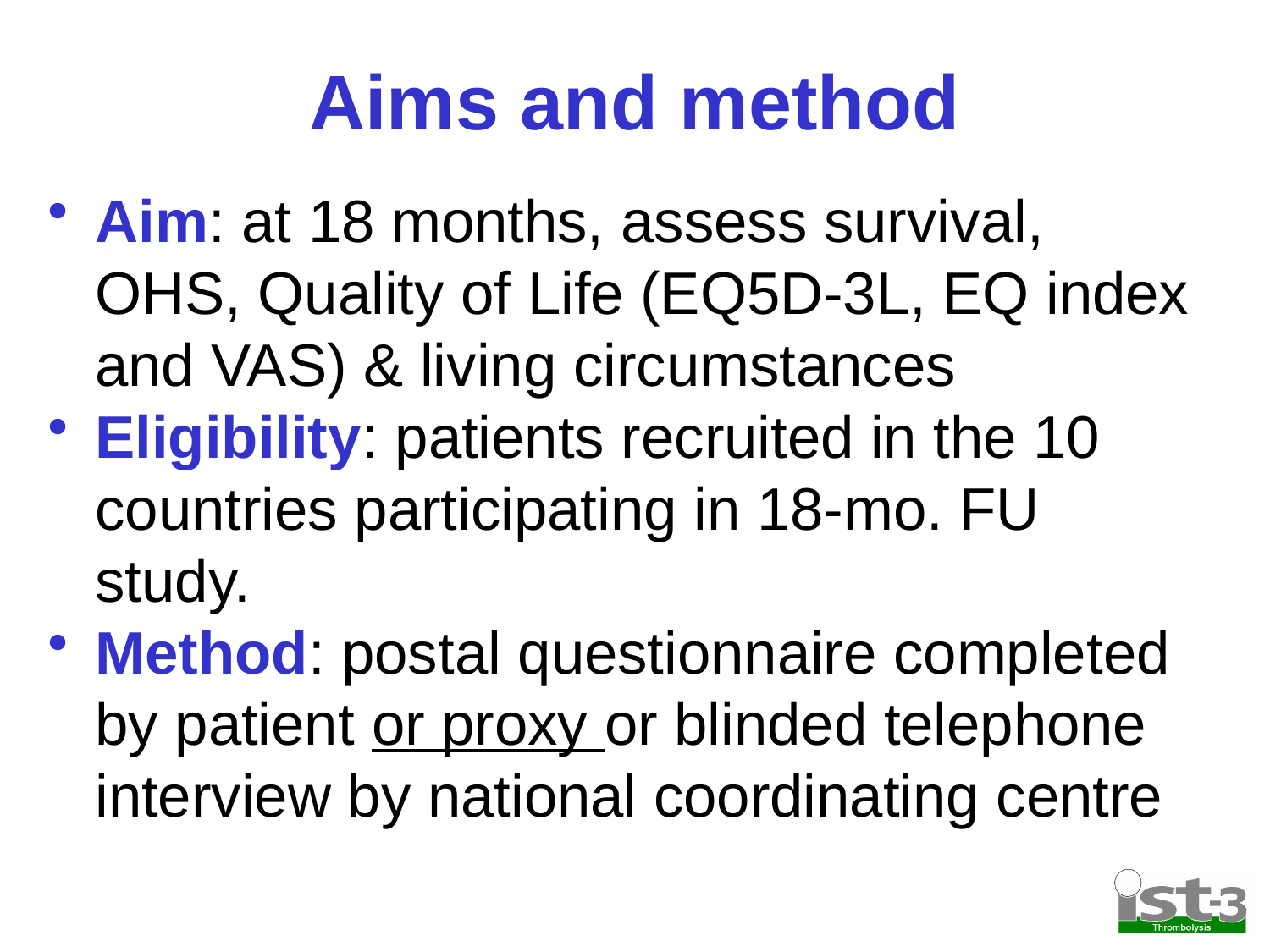

# Aims and method
Aim: at 18 months, assess survival, OHS, Quality of Life (EQ5D-3L, EQ index and VAS) & living circumstances
Eligibility: patients recruited in the 10 countries participating in 18-mo. FU study.
Method: postal questionnaire completed by patient or proxy or blinded telephone interview by national coordinating centre